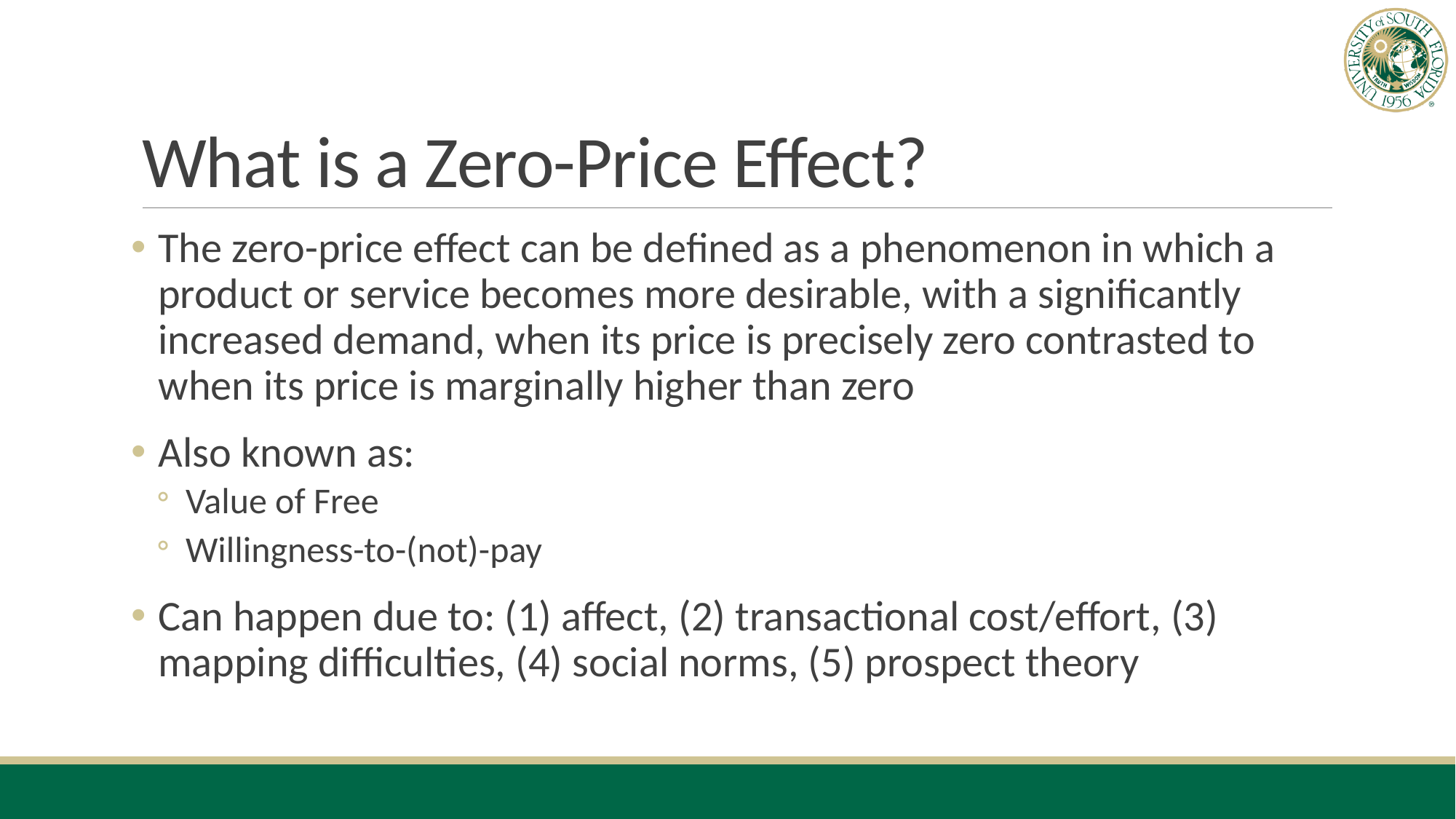

# What is a Zero-Price Effect?
The zero-price effect can be defined as a phenomenon in which a product or service becomes more desirable, with a significantly increased demand, when its price is precisely zero contrasted to when its price is marginally higher than zero
Also known as:
Value of Free
Willingness-to-(not)-pay
Can happen due to: (1) affect, (2) transactional cost/effort, (3) mapping difficulties, (4) social norms, (5) prospect theory